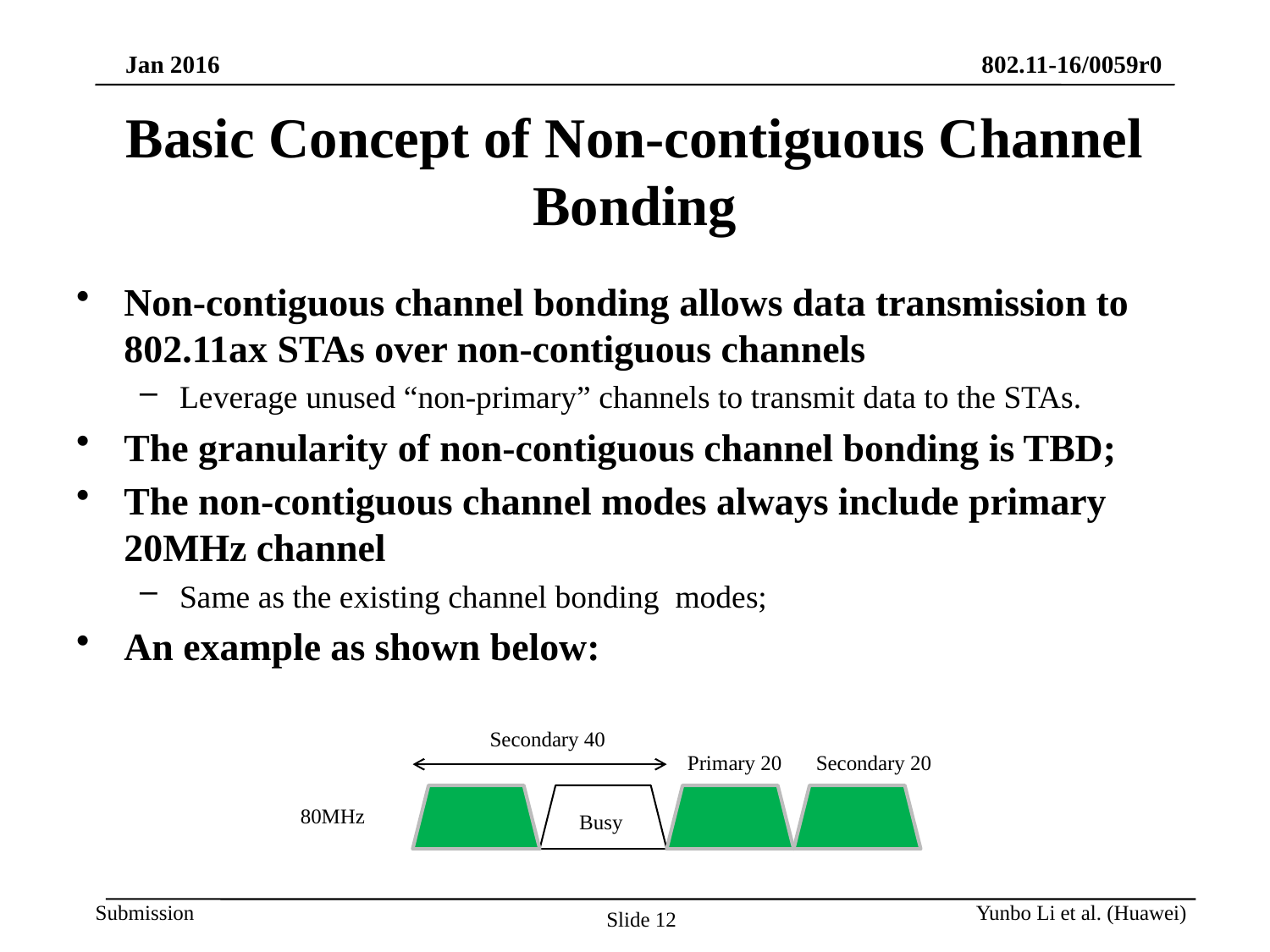

# Basic Concept of Non-contiguous Channel Bonding
Non-contiguous channel bonding allows data transmission to 802.11ax STAs over non-contiguous channels
Leverage unused “non-primary” channels to transmit data to the STAs.
The granularity of non-contiguous channel bonding is TBD;
The non-contiguous channel modes always include primary 20MHz channel
Same as the existing channel bonding  modes;
An example as shown below:

Secondary 40
Primary 20
Secondary 20

80MHz
Busy
Yunbo Li et al. (Huawei)
Slide 12